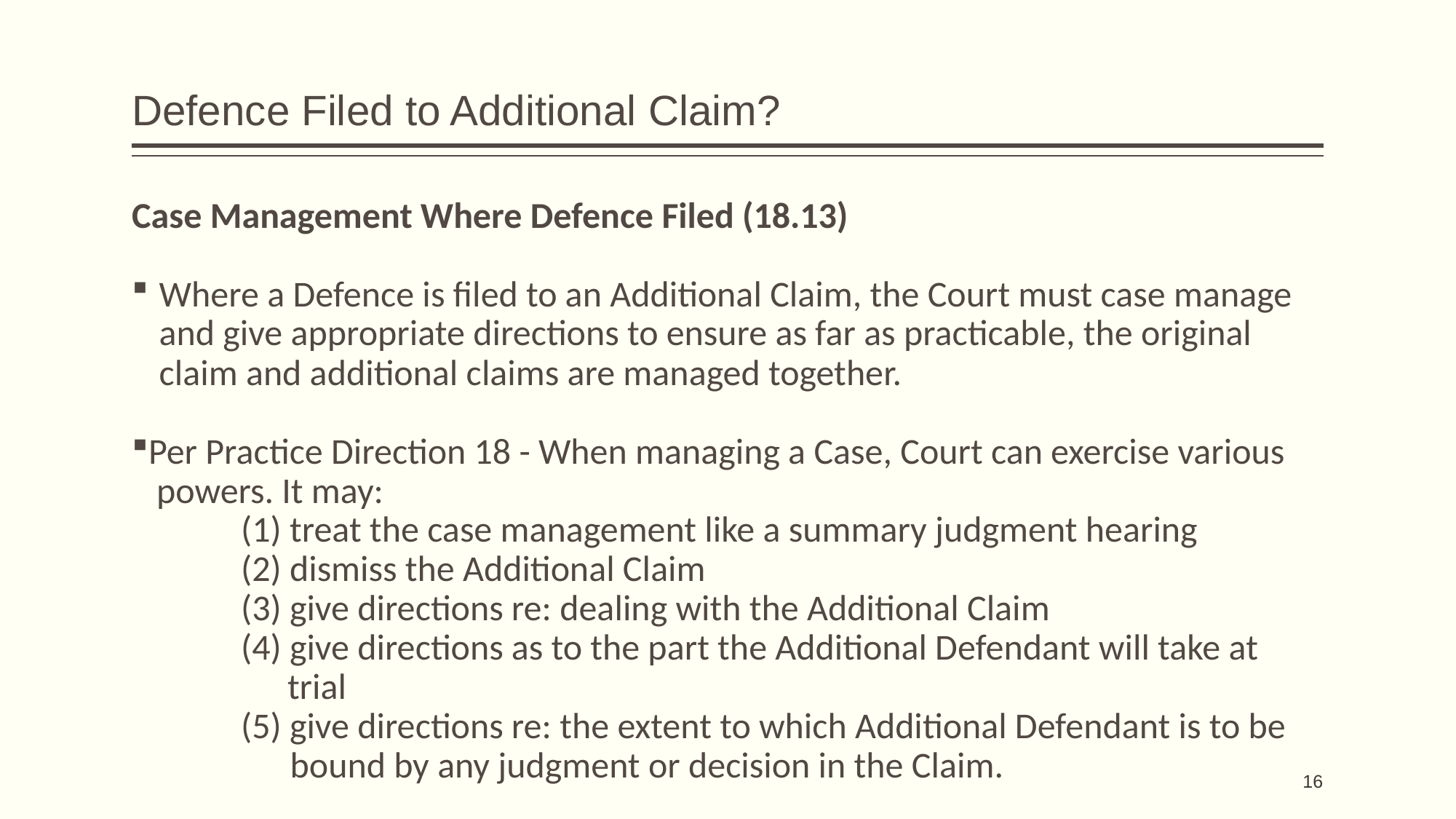

# Defence Filed to Additional Claim?
Case Management Where Defence Filed (18.13)

Where a Defence is filed to an Additional Claim, the Court must case manage and give appropriate directions to ensure as far as practicable, the original claim and additional claims are managed together.

Per Practice Direction 18 - When managing a Case, Court can exercise various
   powers. It may:
	(1) treat the case management like a summary judgment hearing
	(2) dismiss the Additional Claim
	(3) give directions re: dealing with the Additional Claim
	(4) give directions as to the part the Additional Defendant will take at
                   trial
	(5) give directions re: the extent to which Additional Defendant is to be
	      bound by any judgment or decision in the Claim.

16